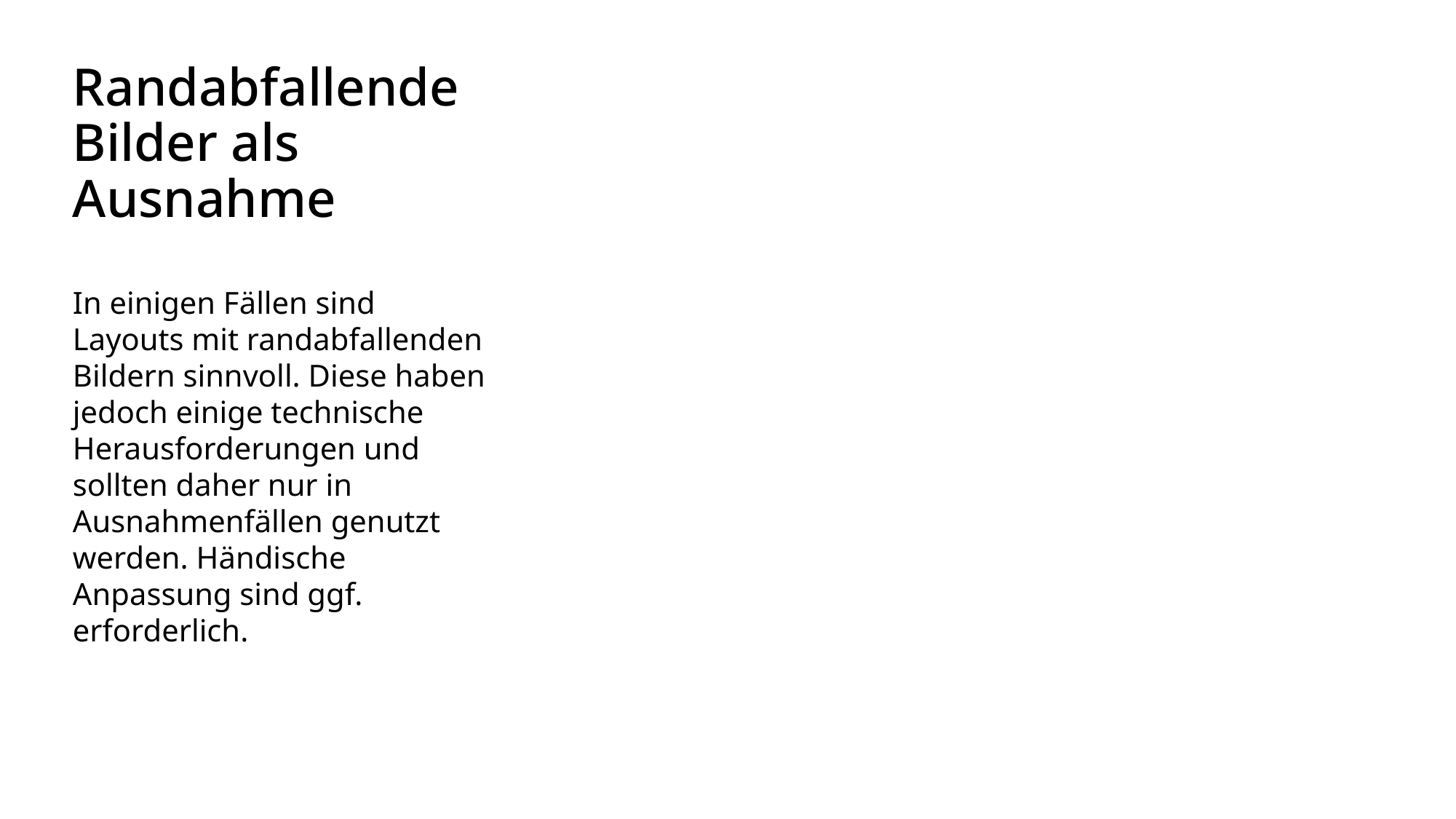

# Randabfallende Bilder als Ausnahme
In einigen Fällen sind Layouts mit randabfallenden Bildern sinnvoll. Diese haben jedoch einige technische Herausforderungen und sollten daher nur in Ausnahmenfällen genutzt werden. Händische Anpassung sind ggf. erforderlich.